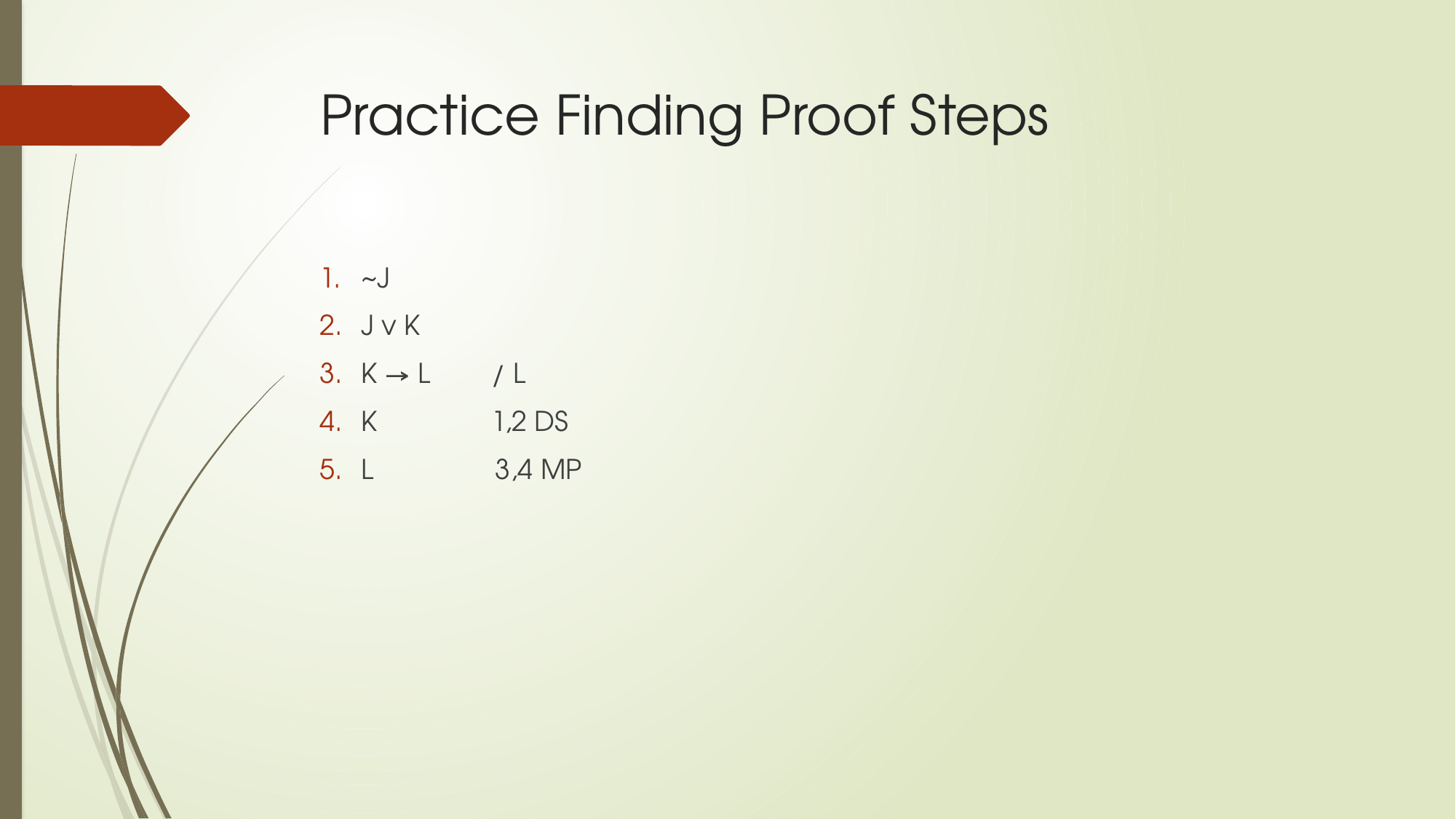

# Practice Finding Proof Steps
~J
J v K
K → L        / L
K               1,2 DS
L                3,4 MP